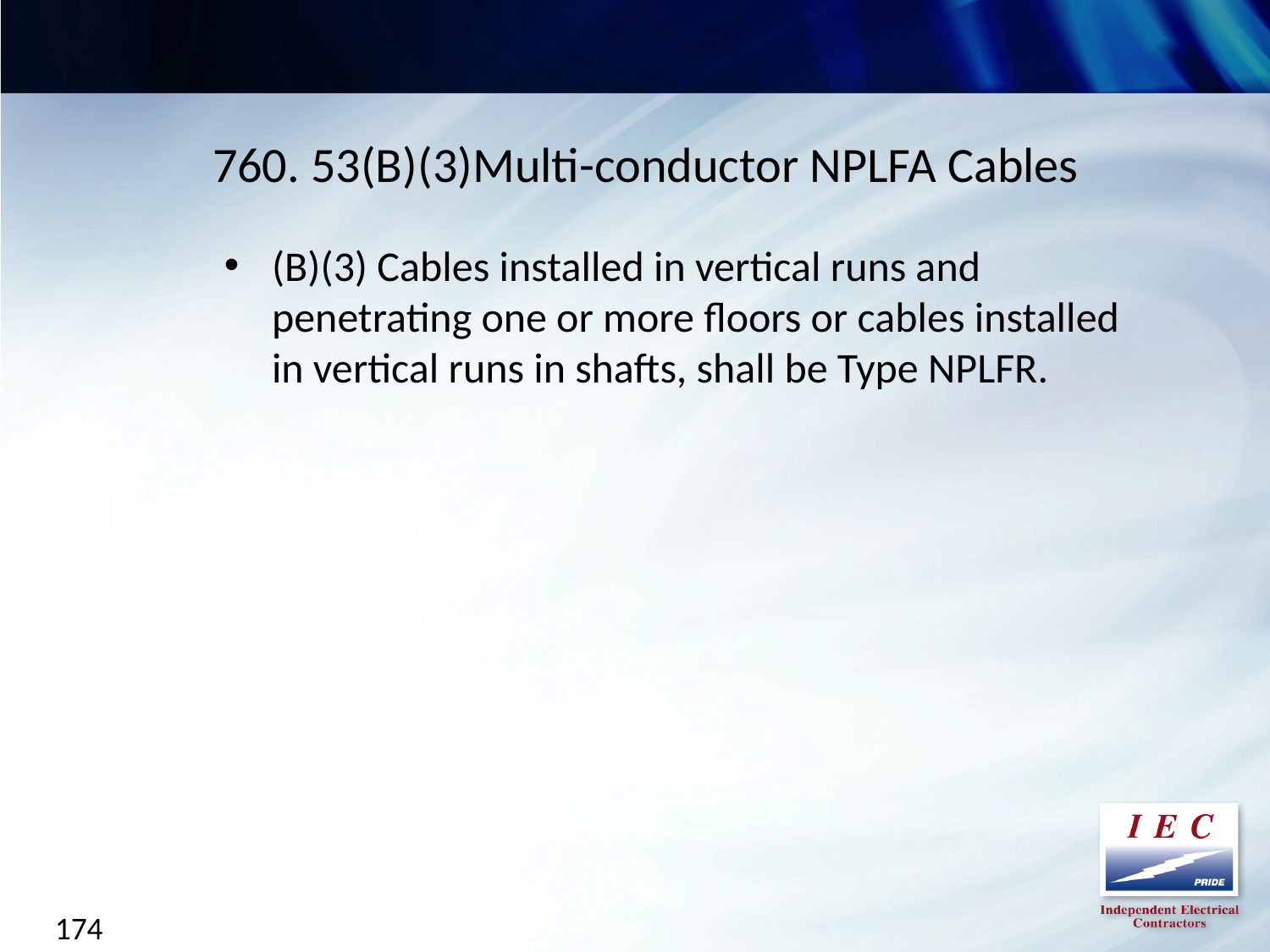

760. 53(B)(3)Multi-conductor NPLFA Cables
(B)(3) Cables installed in vertical runs and penetrating one or more floors or cables installed in vertical runs in shafts, shall be Type NPLFR.
174